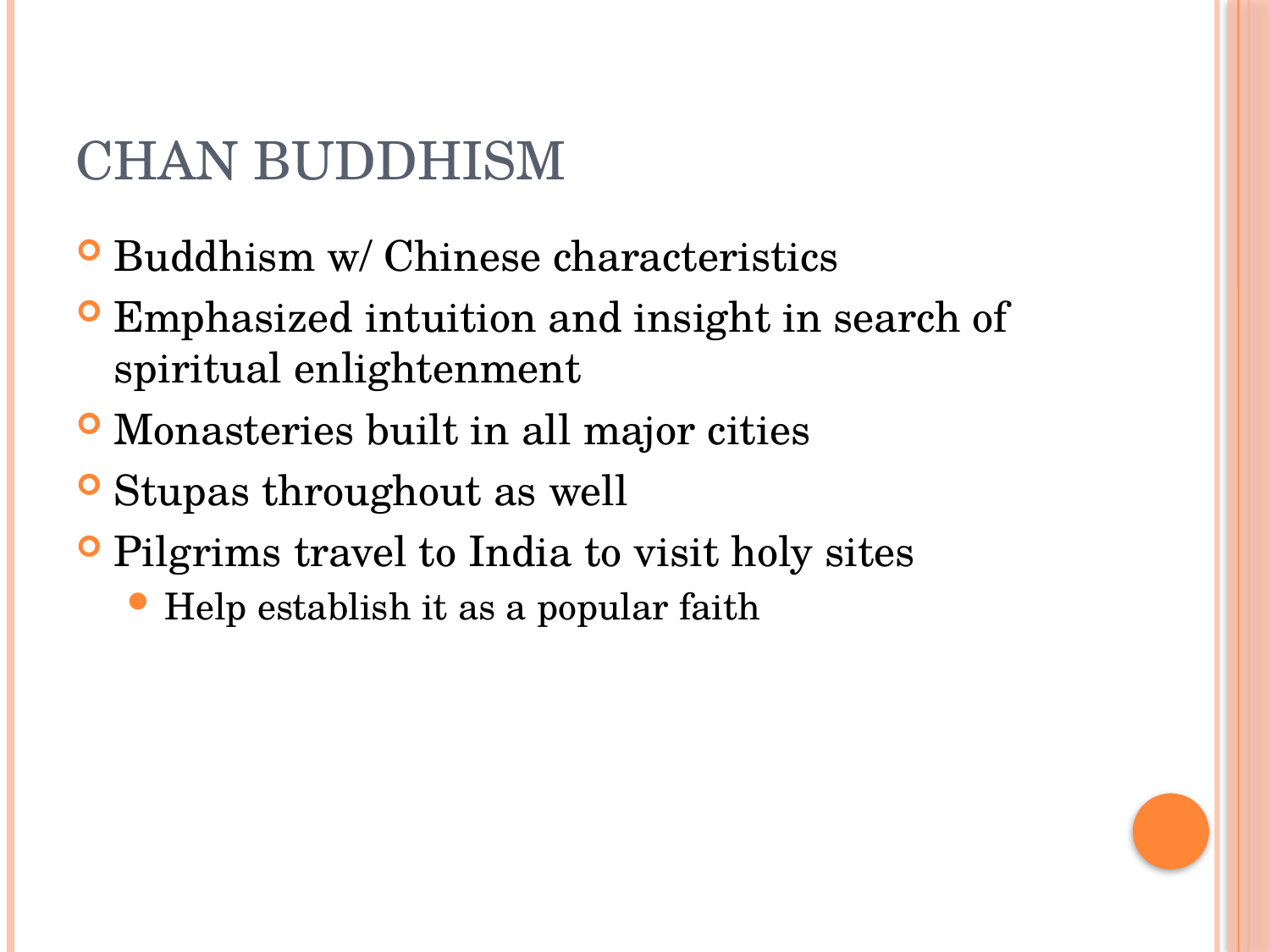

# Chan Buddhism
Buddhism w/ Chinese characteristics
Emphasized intuition and insight in search of spiritual enlightenment
Monasteries built in all major cities
Stupas throughout as well
Pilgrims travel to India to visit holy sites
Help establish it as a popular faith